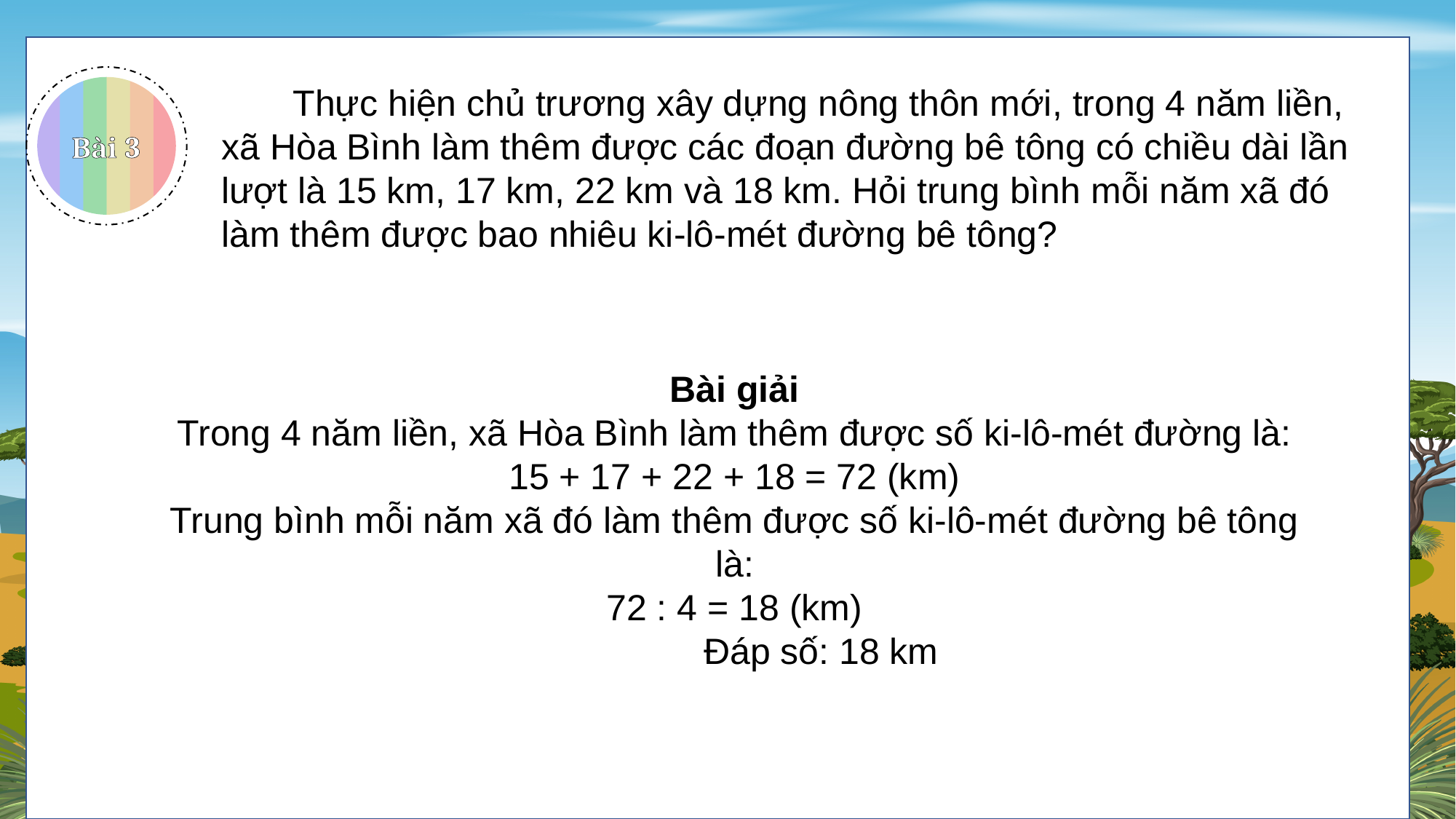

Thực hiện chủ trương xây dựng nông thôn mới, trong 4 năm liền, xã Hòa Bình làm thêm được các đoạn đường bê tông có chiều dài lần lượt là 15 km, 17 km, 22 km và 18 km. Hỏi trung bình mỗi năm xã đó làm thêm được bao nhiêu ki-lô-mét đường bê tông?

Bài 3
       Thực hiện chủ trương xây dựng nông thôn mới, trong 4 năm liền, xã Hòa Bình làm thêm được các đoạn đường bê tông có chiều dài lần lượt là 15 km, 17 km, 22 km và 18 km. Hỏi trung bình mỗi năm xã đó làm thêm được bao nhiêu ki-lô-mét đường bê tông?
Bài giải
Trong 4 năm liền, xã Hòa Bình làm thêm được số ki-lô-mét đường là:
15 + 17 + 22 + 18 = 72 (km)
Trung bình mỗi năm xã đó làm thêm được số ki-lô-mét đường bê tông là:
72 : 4 = 18 (km)
                 Đáp số: 18 km